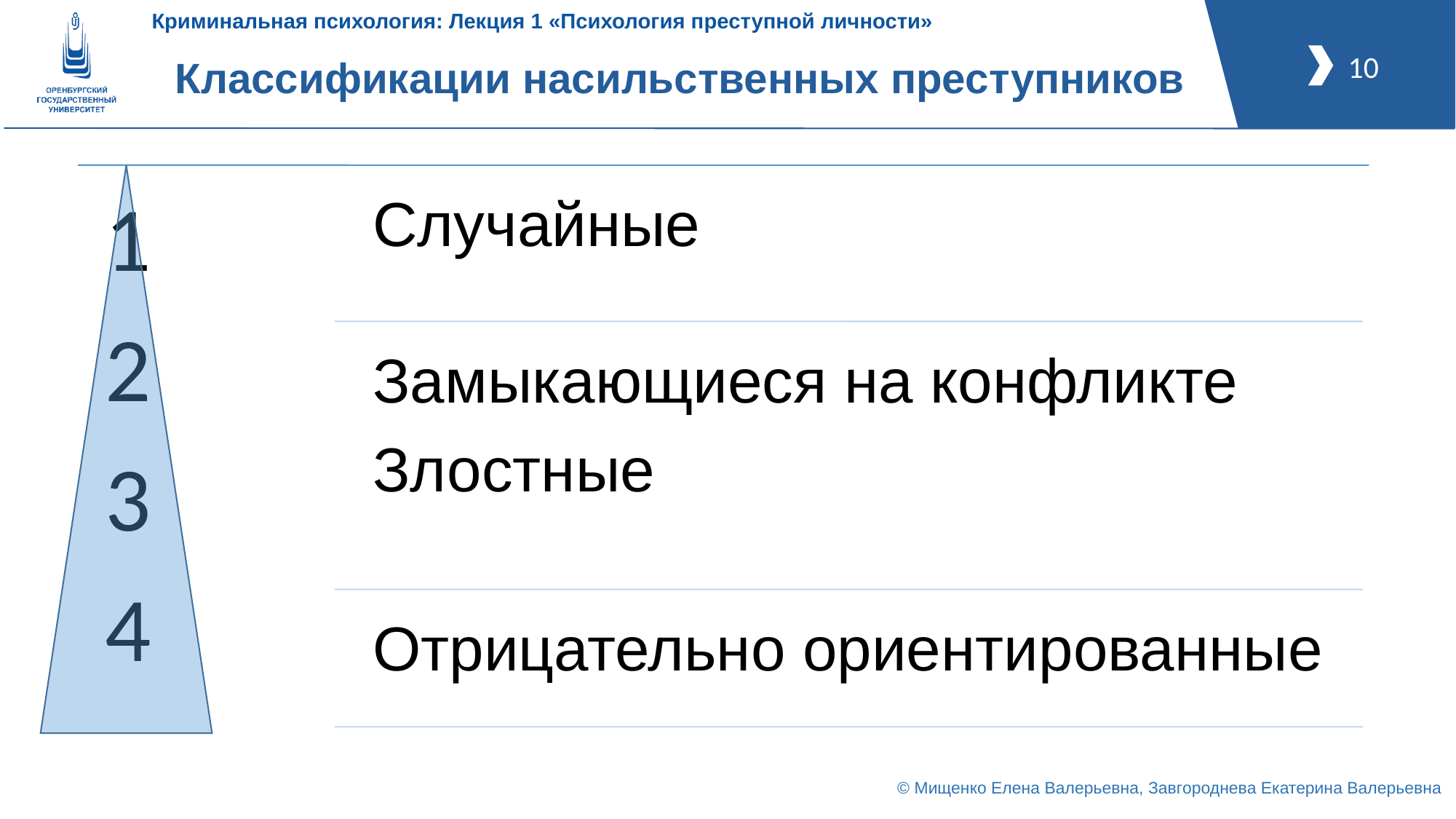

# Классификации насильственных преступников
1
2
3
4
Случайные
Замыкающиеся на конфликте
Злостные
Отрицательно ориентированные